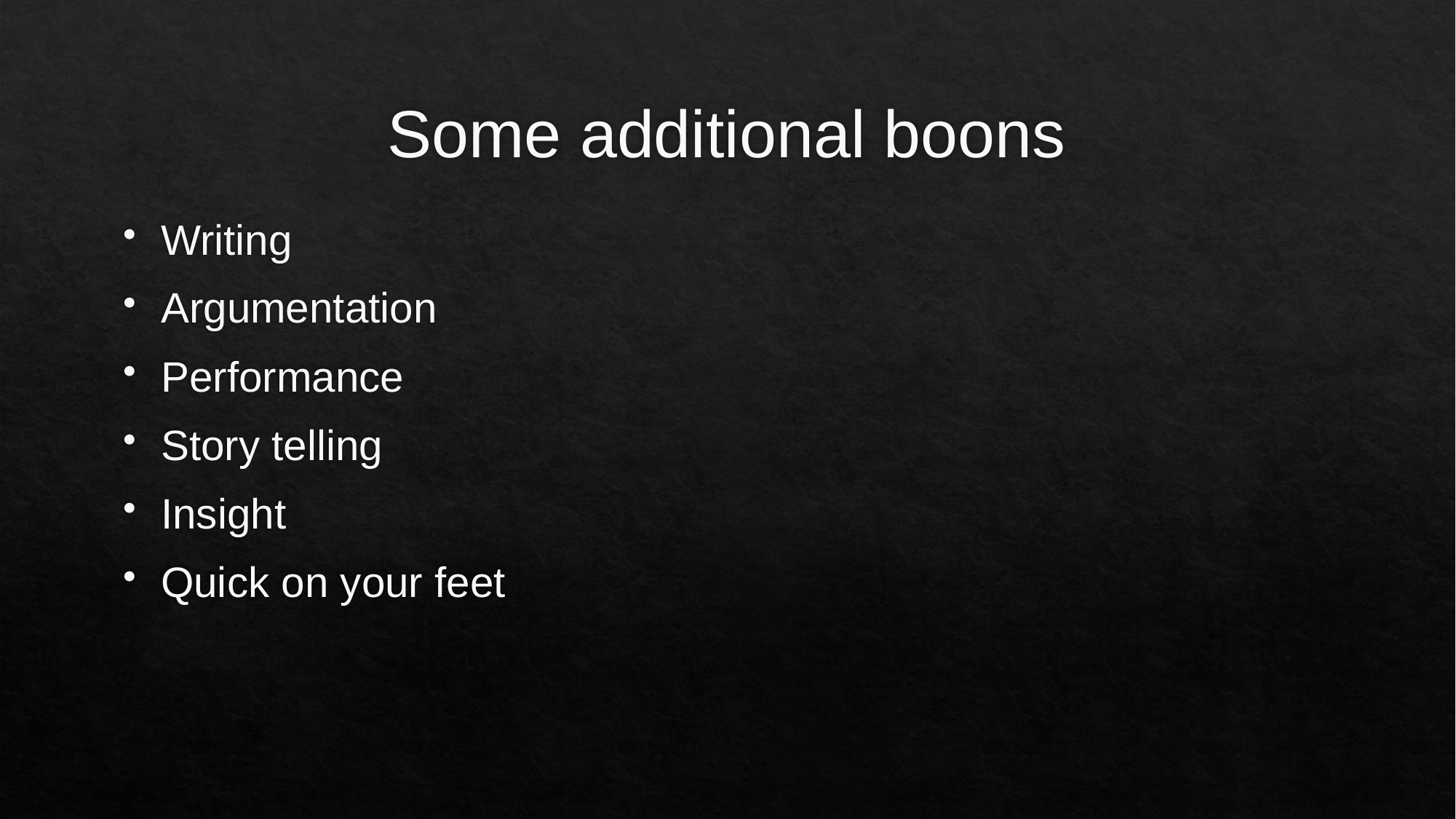

# Some additional boons
Writing
Argumentation
Performance
Story telling
Insight
Quick on your feet